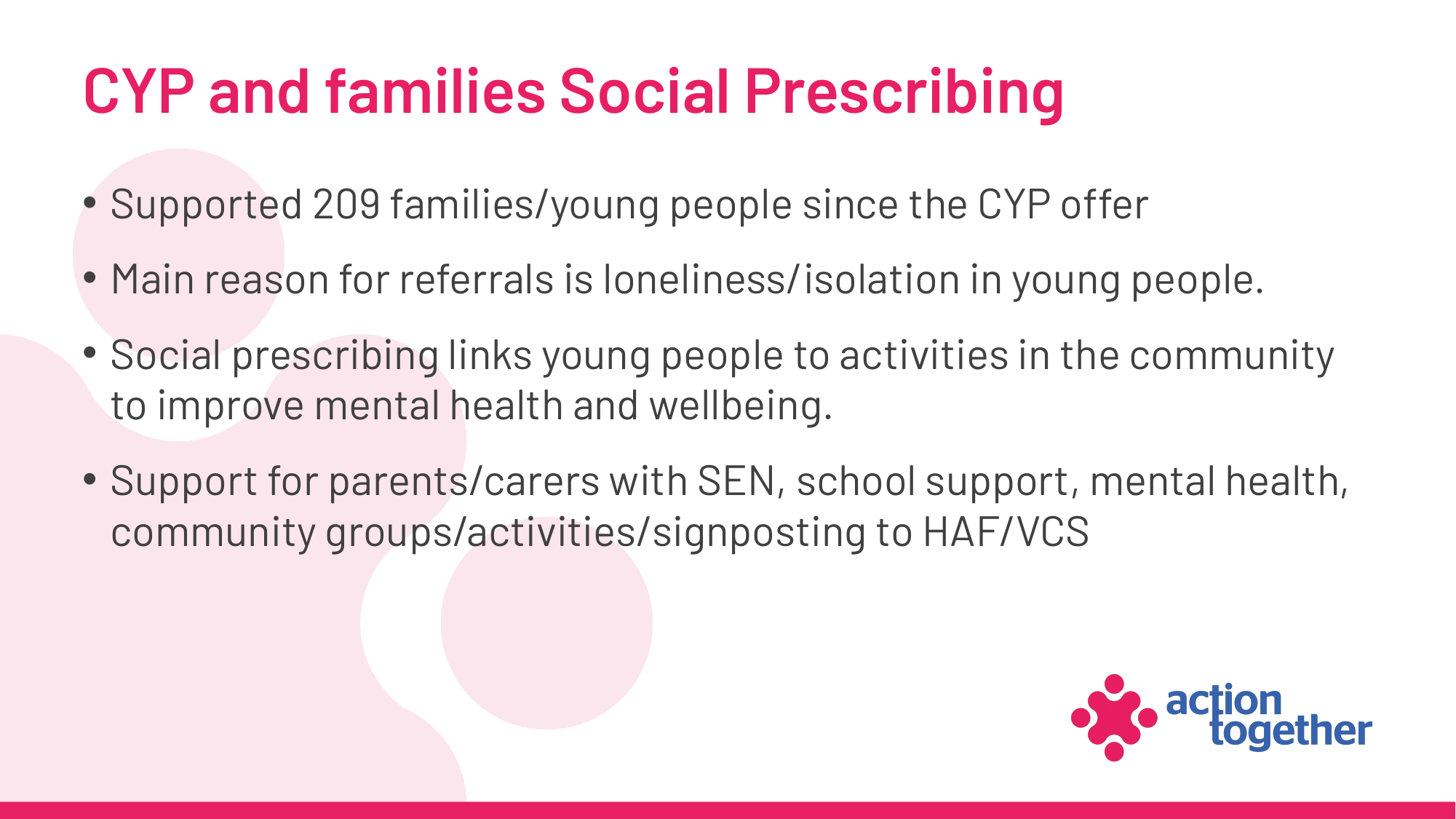

# CYP and families Social Prescribing
Supported 209 families/young people since the CYP offer
Main reason for referrals is loneliness/isolation in young people.
Social prescribing links young people to activities in the community to improve mental health and wellbeing.
Support for parents/carers with SEN, school support, mental health, community groups/activities/signposting to HAF/VCS